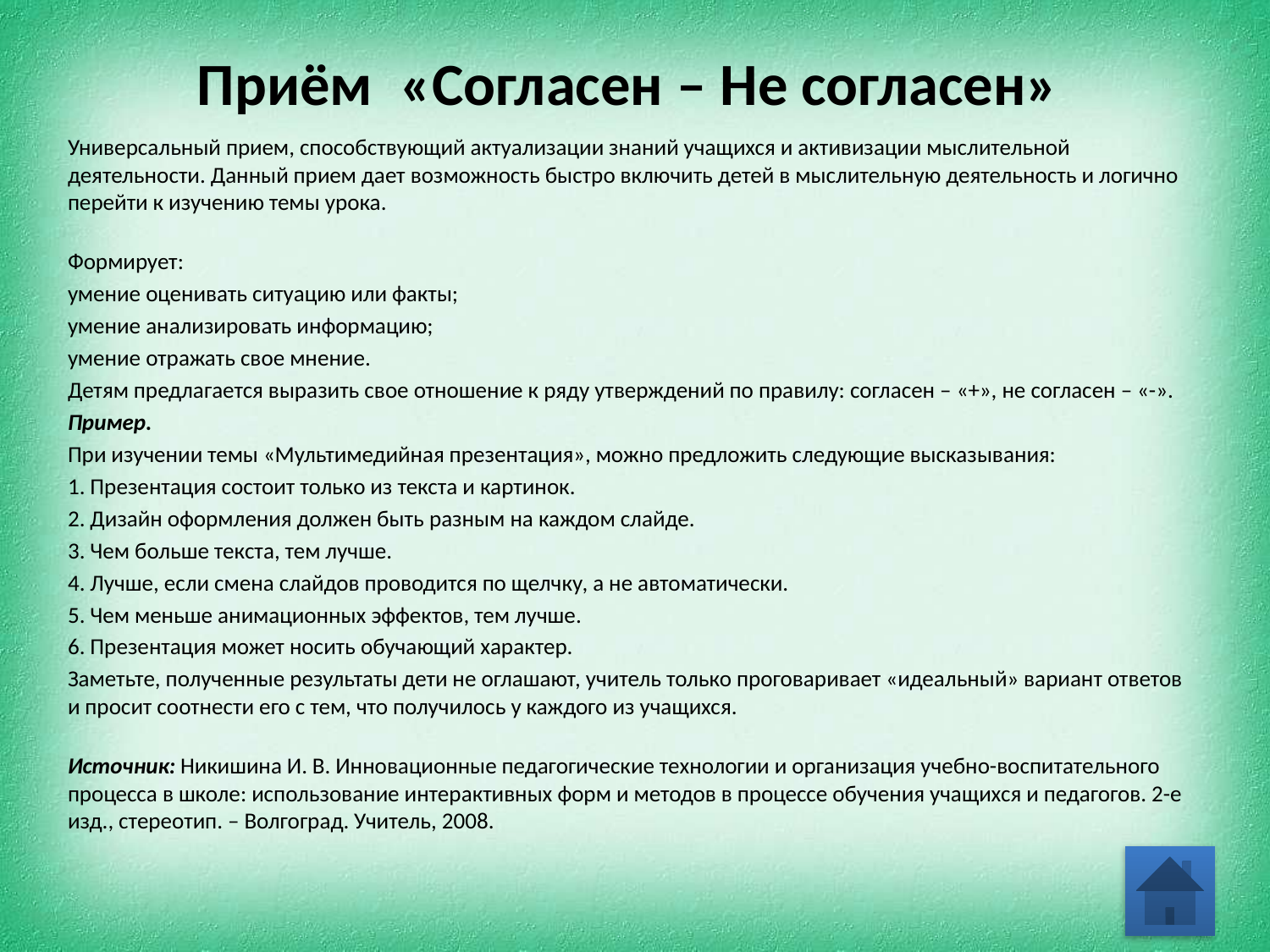

# Приём  «Согласен – Не согласен»
Универсальный прием, способствующий актуализации знаний учащихся и активизации мыслительной деятельности. Данный прием дает возможность быстро включить детей в мыслительную деятельность и логично перейти к изучению темы урока.
Формирует:
умение оценивать ситуацию или факты;
умение анализировать информацию;
умение отражать свое мнение.
Детям предлагается выразить свое отношение к ряду утверждений по правилу: согласен – «+», не согласен – «-».
Пример.
При изучении темы «Мультимедийная презентация», можно предложить следующие высказывания:
1. Презентация состоит только из текста и картинок.
2. Дизайн оформления должен быть разным на каждом слайде.
3. Чем больше текста, тем лучше.
4. Лучше, если смена слайдов проводится по щелчку, а не автоматически.
5. Чем меньше анимационных эффектов, тем лучше.
6. Презентация может носить обучающий характер.
Заметьте, полученные результаты дети не оглашают, учитель только проговаривает «идеальный» вариант ответов и просит соотнести его с тем, что получилось у каждого из учащихся.
Источник: Никишина И. В. Инновационные педагогические технологии и организация учебно-воспитательного процесса в школе: использование интерактивных форм и методов в процессе обучения учащихся и педагогов. 2-е изд., стереотип. – Волгоград. Учитель, 2008.